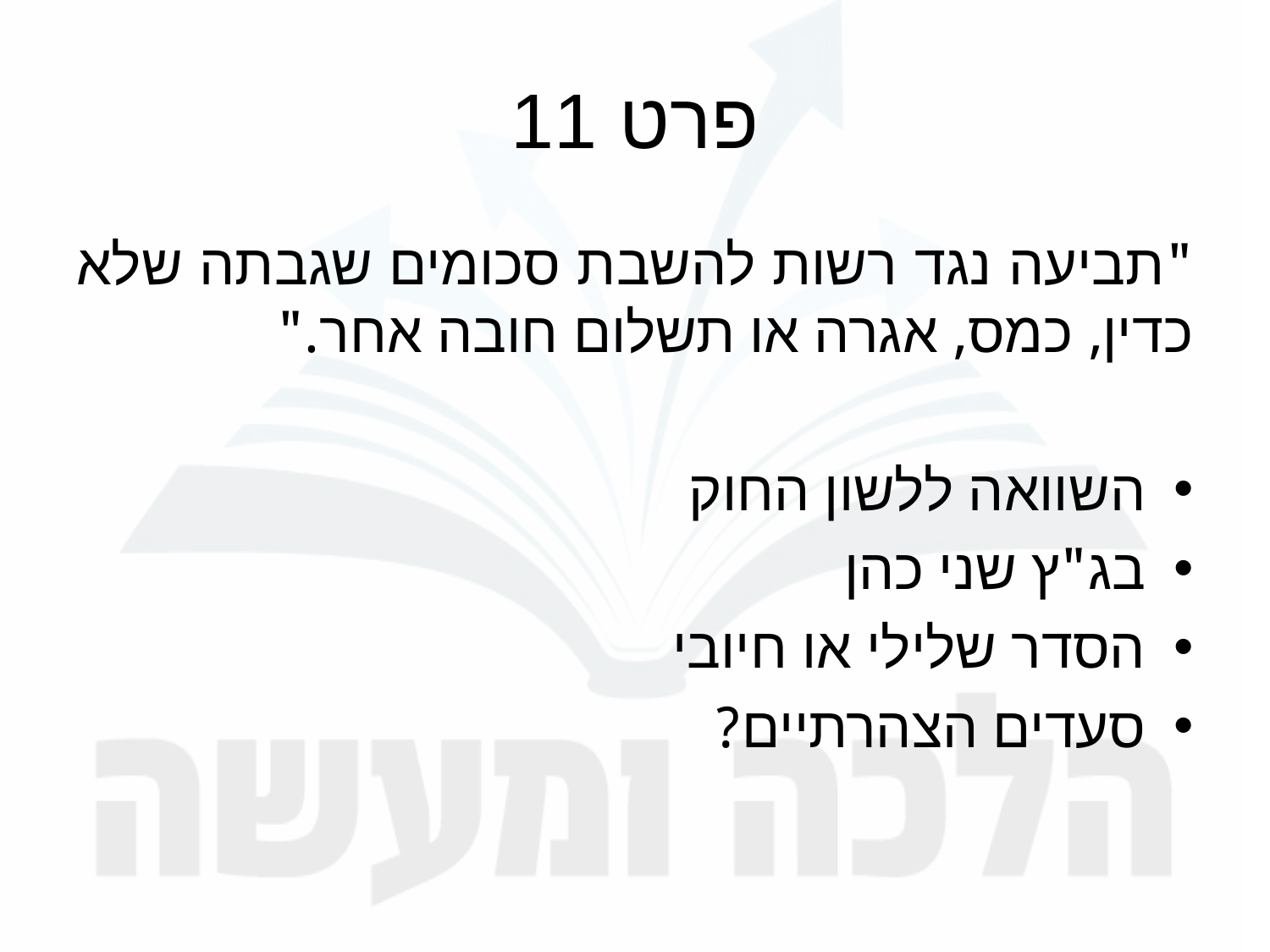

# פרט 11
"תביעה נגד רשות להשבת סכומים שגבתה שלא כדין, כמס, אגרה או תשלום חובה אחר."

השוואה ללשון החוק
בג"ץ שני כהן
הסדר שלילי או חיובי
סעדים הצהרתיים?